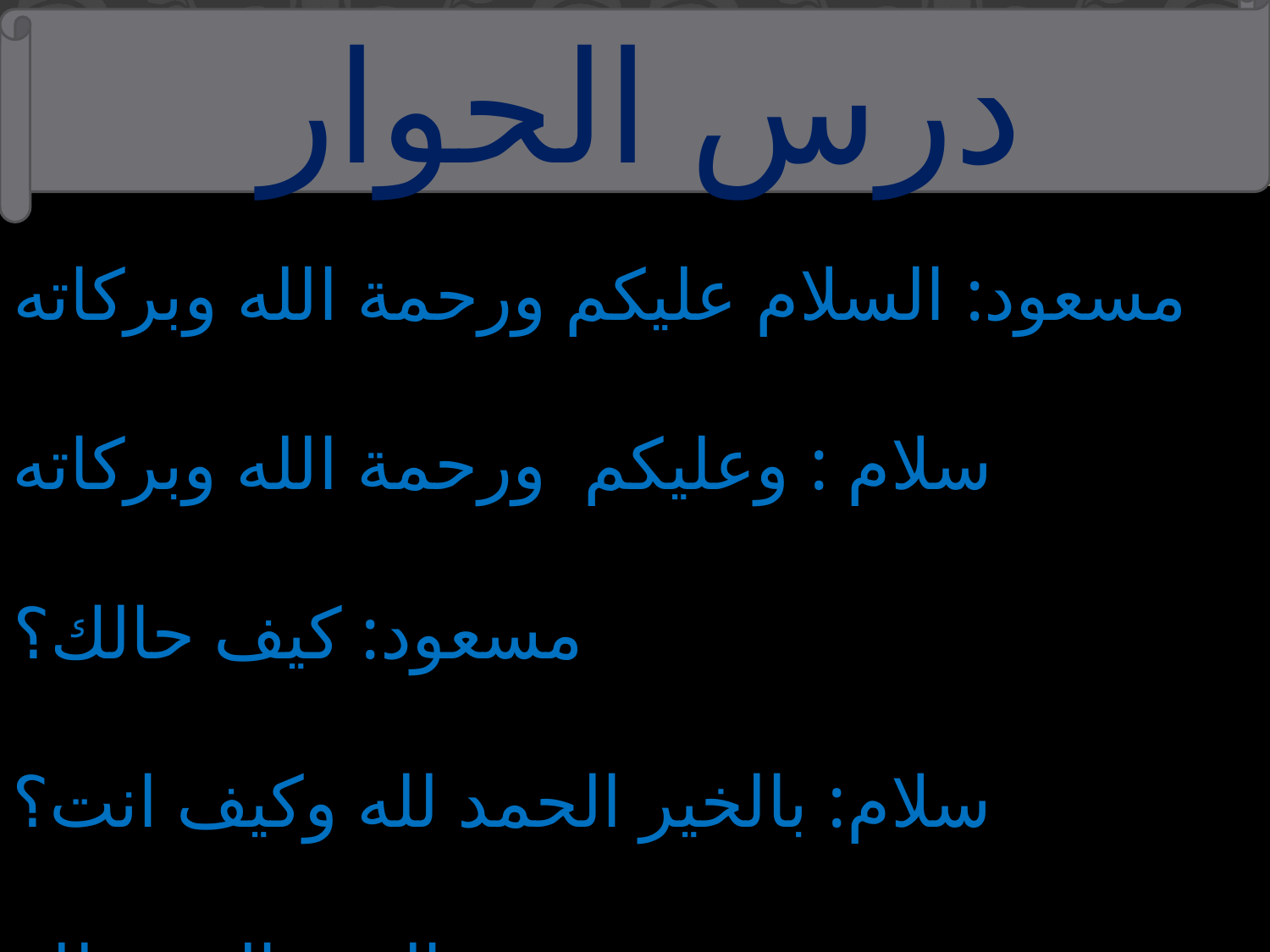

درس الحوار
مسعود: السلام عليكم ورحمة الله وبركاته
سلام : وعليكم  ورحمة الله وبركاته
مسعود: كيف حالك؟
سلام: بالخير الحمد لله وكيف انت؟
مسعود: بالخير الحمد لله
سلام : أراك مهموما  فيم تفكر؟
مسعود: أفكر حال المسلمين في هذه الأيام.